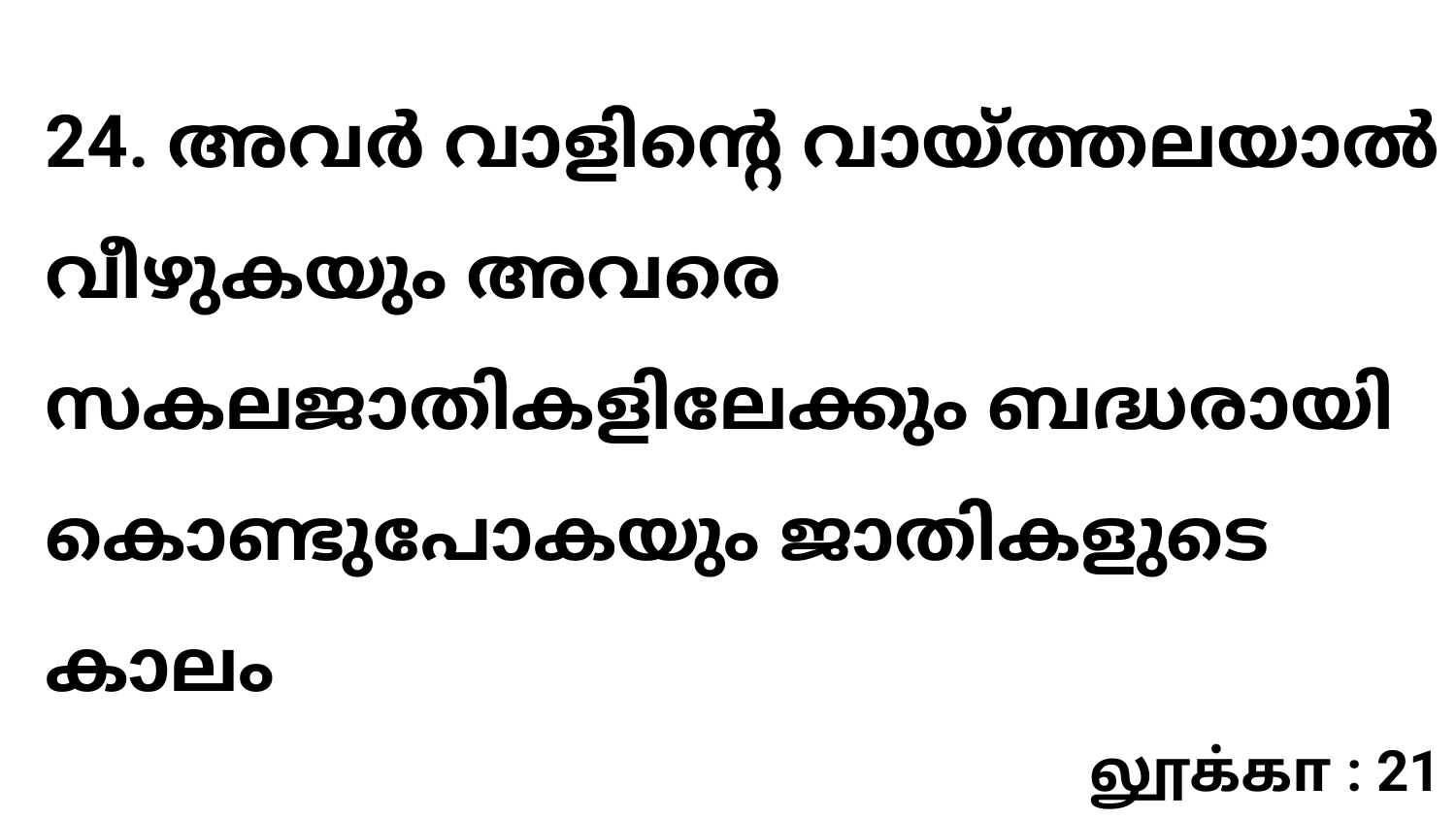

24. അവർ വാളിന്റെ വായ്ത്തലയാൽ വീഴുകയും അവരെ സകലജാതികളിലേക്കും ബദ്ധരായി കൊണ്ടുപോകയും ജാതികളുടെ കാലം
லூக்கா : 21